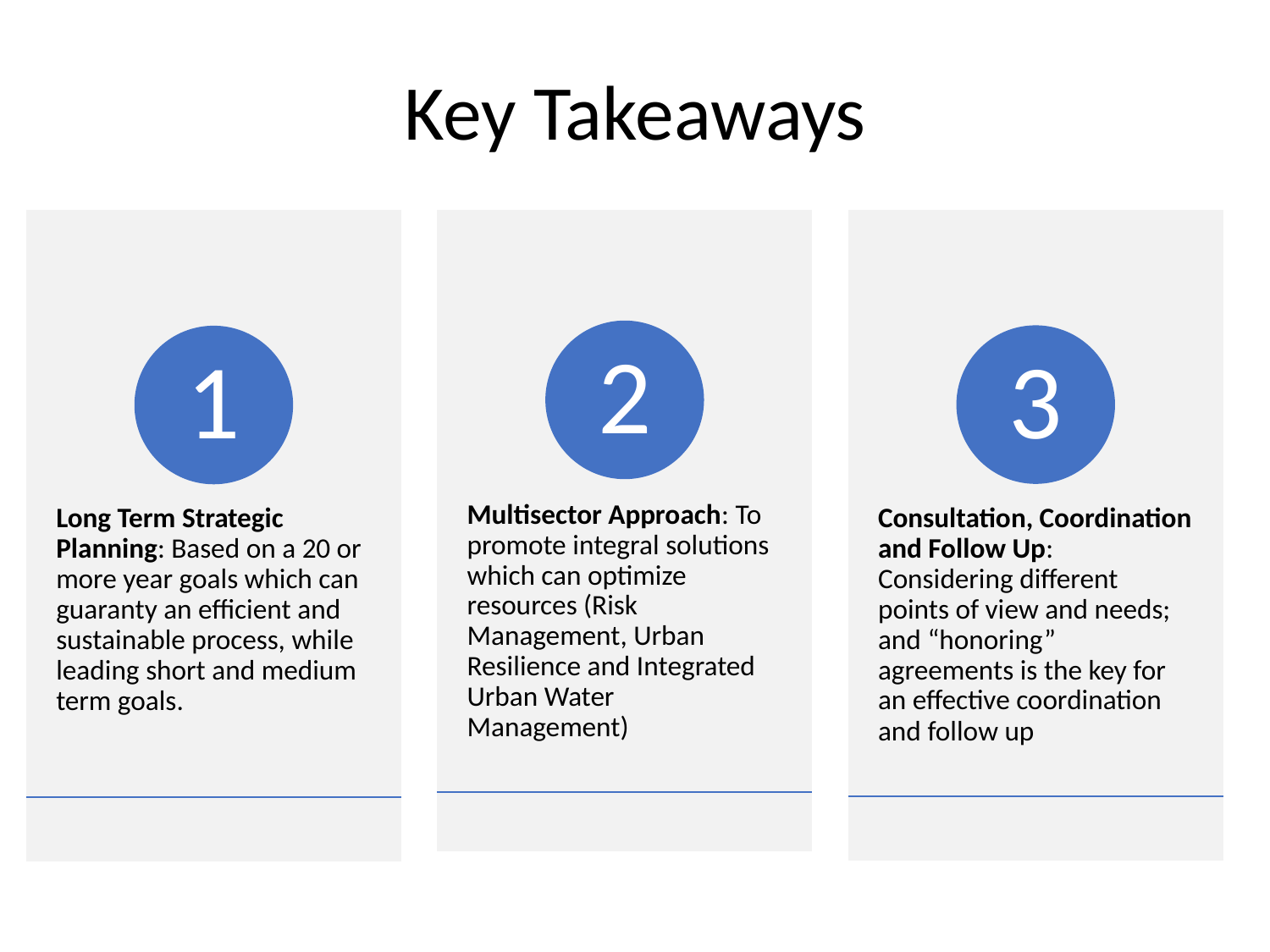

# Key Takeaways
Long Term Strategic Planning: Based on a 20 or more year goals which can guaranty an efficient and sustainable process, while leading short and medium term goals.
1
Multisector Approach: To promote integral solutions which can optimize resources (Risk Management, Urban Resilience and Integrated Urban Water Management)
2
Consultation, Coordination and Follow Up: Considering different points of view and needs; and “honoring” agreements is the key for an effective coordination and follow up
3